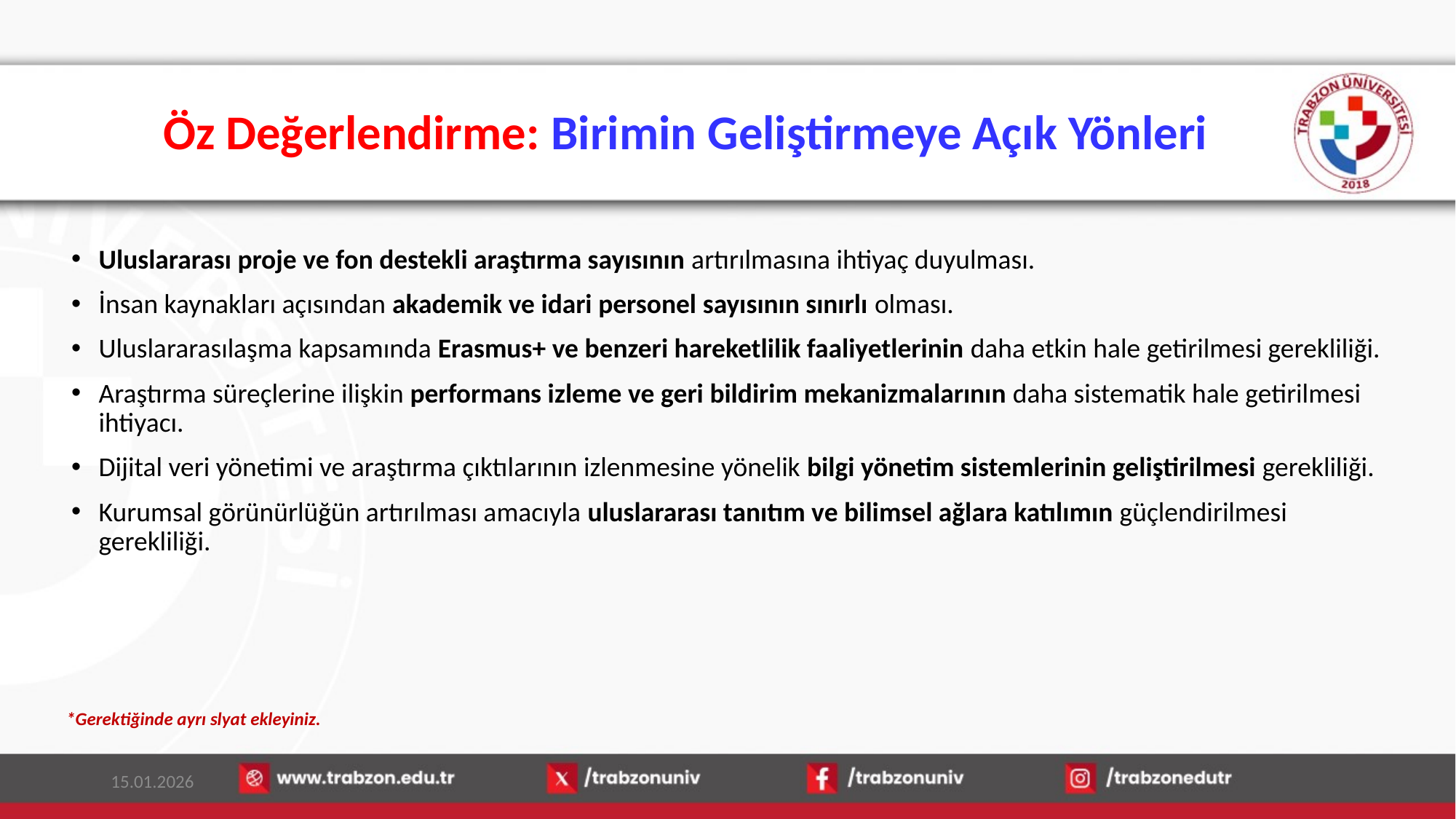

# Öz Değerlendirme: Birimin Geliştirmeye Açık Yönleri
Uluslararası proje ve fon destekli araştırma sayısının artırılmasına ihtiyaç duyulması.
İnsan kaynakları açısından akademik ve idari personel sayısının sınırlı olması.
Uluslararasılaşma kapsamında Erasmus+ ve benzeri hareketlilik faaliyetlerinin daha etkin hale getirilmesi gerekliliği.
Araştırma süreçlerine ilişkin performans izleme ve geri bildirim mekanizmalarının daha sistematik hale getirilmesi ihtiyacı.
Dijital veri yönetimi ve araştırma çıktılarının izlenmesine yönelik bilgi yönetim sistemlerinin geliştirilmesi gerekliliği.
Kurumsal görünürlüğün artırılması amacıyla uluslararası tanıtım ve bilimsel ağlara katılımın güçlendirilmesi gerekliliği.

*Gerektiğinde ayrı slyat ekleyiniz.
15.01.2026
44